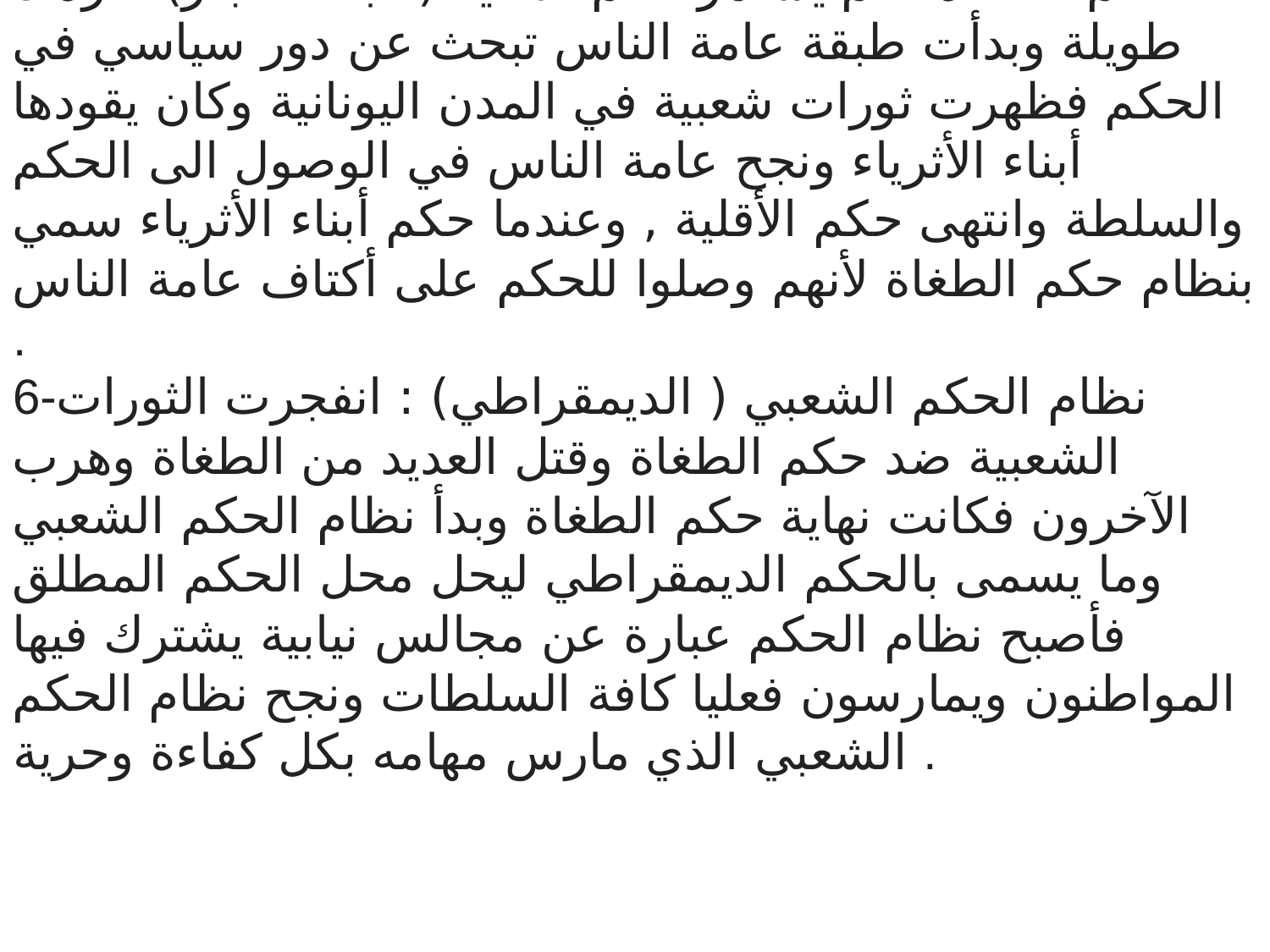

).
5-حكم الطغاة : لم يستمر حكم الأقلية (طبقة التجار) فترة طويلة وبدأت طبقة عامة الناس تبحث عن دور سياسي في الحكم فظهرت ثورات شعبية في المدن اليونانية وكان يقودها أبناء الأثرياء ونجح عامة الناس في الوصول الى الحكم والسلطة وانتهى حكم الأقلية , وعندما حكم أبناء الأثرياء سمي بنظام حكم الطغاة لأنهم وصلوا للحكم على أكتاف عامة الناس .
6-نظام الحكم الشعبي ( الديمقراطي) : انفجرت الثورات الشعبية ضد حكم الطغاة وقتل العديد من الطغاة وهرب الآخرون فكانت نهاية حكم الطغاة وبدأ نظام الحكم الشعبي وما يسمى بالحكم الديمقراطي ليحل محل الحكم المطلق فأصبح نظام الحكم عبارة عن مجالس نيابية يشترك فيها المواطنون ويمارسون فعليا كافة السلطات ونجح نظام الحكم الشعبي الذي مارس مهامه بكل كفاءة وحرية .